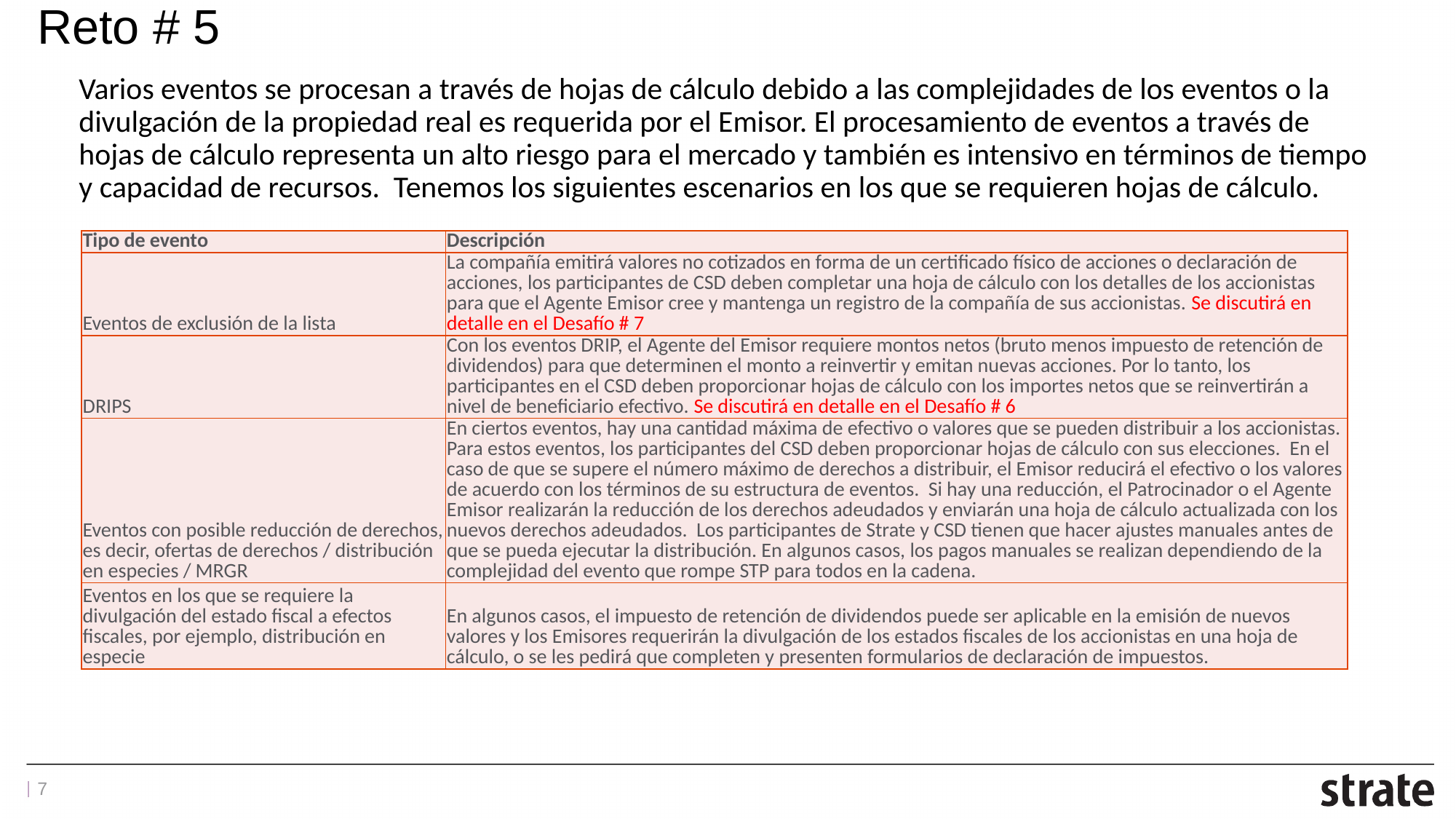

# Reto # 5

Varios eventos se procesan a través de hojas de cálculo debido a las complejidades de los eventos o la divulgación de la propiedad real es requerida por el Emisor. El procesamiento de eventos a través de hojas de cálculo representa un alto riesgo para el mercado y también es intensivo en términos de tiempo y capacidad de recursos.  Tenemos los siguientes escenarios en los que se requieren hojas de cálculo.

| Tipo de evento | Descripción |
| --- | --- |
| Eventos de exclusión de la lista | La compañía emitirá valores no cotizados en forma de un certificado físico de acciones o declaración de acciones, los participantes de CSD deben completar una hoja de cálculo con los detalles de los accionistas para que el Agente Emisor cree y mantenga un registro de la compañía de sus accionistas. Se discutirá en detalle en el Desafío # 7 |
| DRIPS | Con los eventos DRIP, el Agente del Emisor requiere montos netos (bruto menos impuesto de retención de dividendos) para que determinen el monto a reinvertir y emitan nuevas acciones. Por lo tanto, los participantes en el CSD deben proporcionar hojas de cálculo con los importes netos que se reinvertirán a nivel de beneficiario efectivo. Se discutirá en detalle en el Desafío # 6 |
| Eventos con posible reducción de derechos, es decir, ofertas de derechos / distribución en especies / MRGR | En ciertos eventos, hay una cantidad máxima de efectivo o valores que se pueden distribuir a los accionistas. Para estos eventos, los participantes del CSD deben proporcionar hojas de cálculo con sus elecciones. En el caso de que se supere el número máximo de derechos a distribuir, el Emisor reducirá el efectivo o los valores de acuerdo con los términos de su estructura de eventos. Si hay una reducción, el Patrocinador o el Agente Emisor realizarán la reducción de los derechos adeudados y enviarán una hoja de cálculo actualizada con los nuevos derechos adeudados. Los participantes de Strate y CSD tienen que hacer ajustes manuales antes de que se pueda ejecutar la distribución. En algunos casos, los pagos manuales se realizan dependiendo de la complejidad del evento que rompe STP para todos en la cadena. |
| Eventos en los que se requiere la divulgación del estado fiscal a efectos fiscales, por ejemplo, distribución en especie | En algunos casos, el impuesto de retención de dividendos puede ser aplicable en la emisión de nuevos valores y los Emisores requerirán la divulgación de los estados fiscales de los accionistas en una hoja de cálculo, o se les pedirá que completen y presenten formularios de declaración de impuestos. |
7